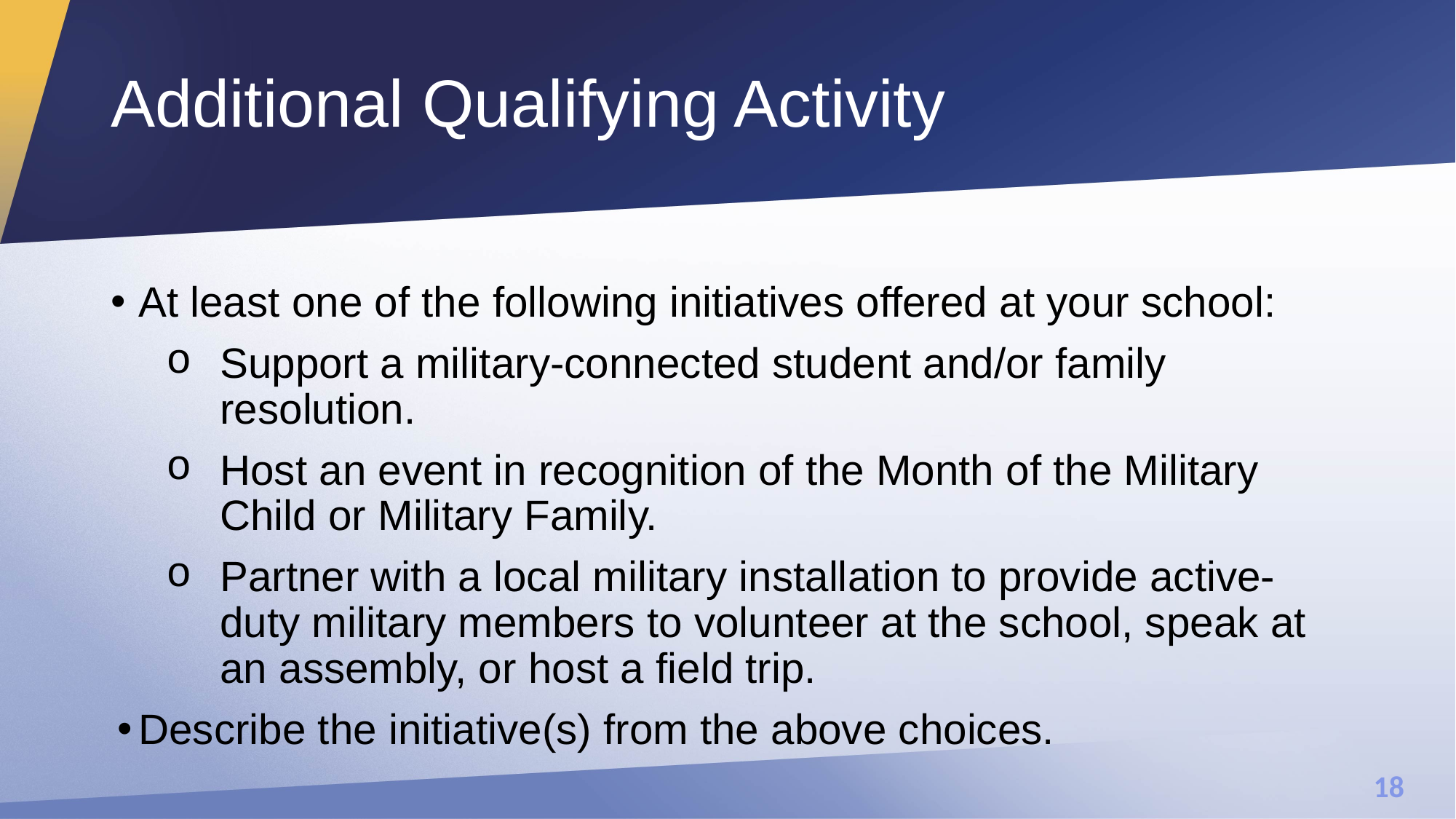

# Additional Qualifying Activity
At least one of the following initiatives offered at your school:
Support a military-connected student and/or family resolution.
Host an event in recognition of the Month of the Military Child or Military Family.
Partner with a local military installation to provide active-duty military members to volunteer at the school, speak at an assembly, or host a field trip.
Describe the initiative(s) from the above choices.